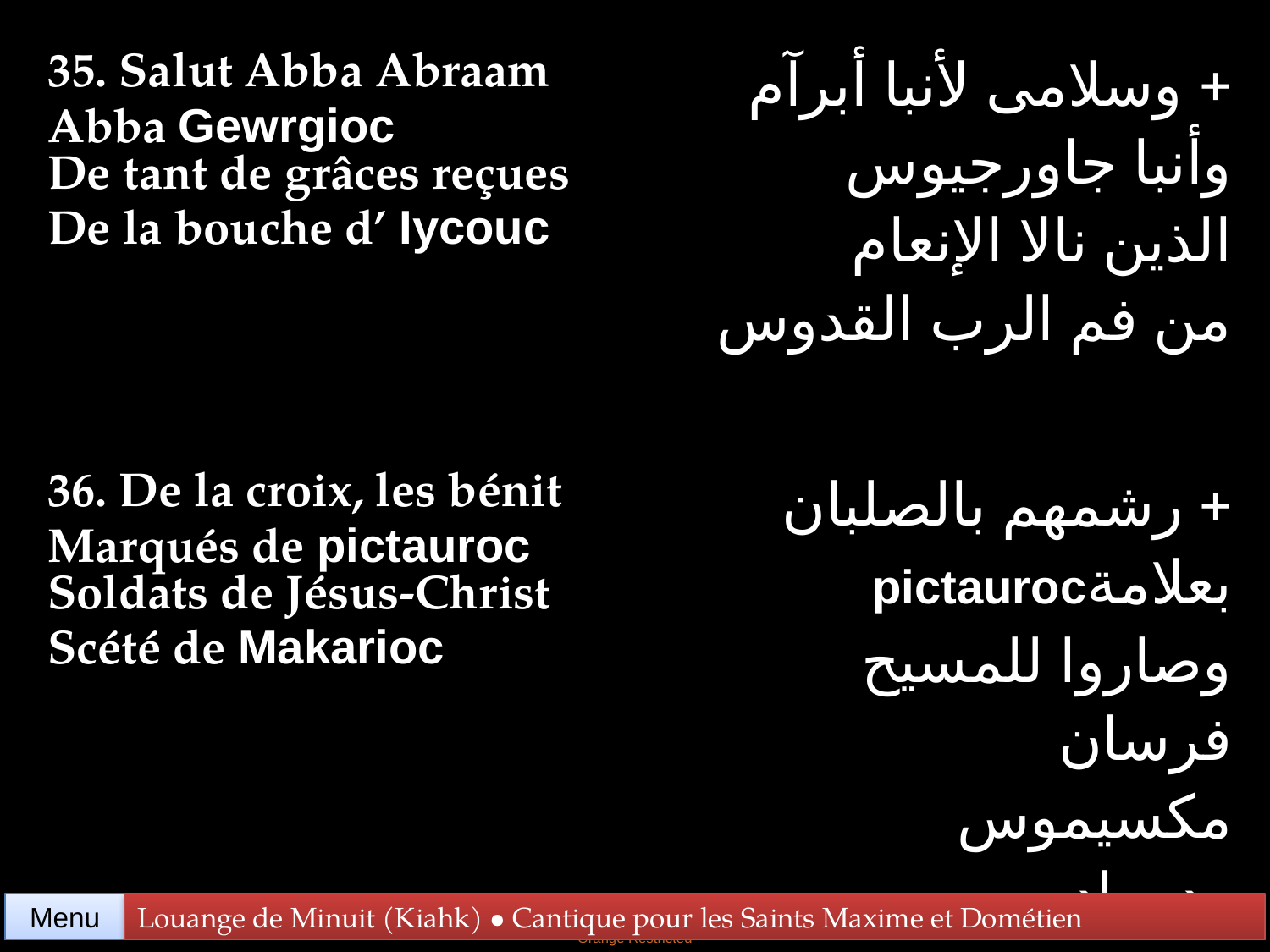

| 35. Salut Abba Abraam Abba Gewrgioc De tant de grâces reçues De la bouche d’ Iycouc | + وسلامى لأنبا أبرآم وأنبا جاورجيوس الذين نالا الإنعام من فم الرب القدوس |
| --- | --- |
| 36. De la croix, les bénit Marqués de pictauroc Soldats de Jésus-Christ Scété de Makarioc | + رشمهم بالصلبان بعلامةpictauroc وصاروا للمسيح فرسان مكسيموس ودوماديوس |
Menu
Louange de Minuit (Kiahk) • Cantique pour les Saints Maxime et Dométien